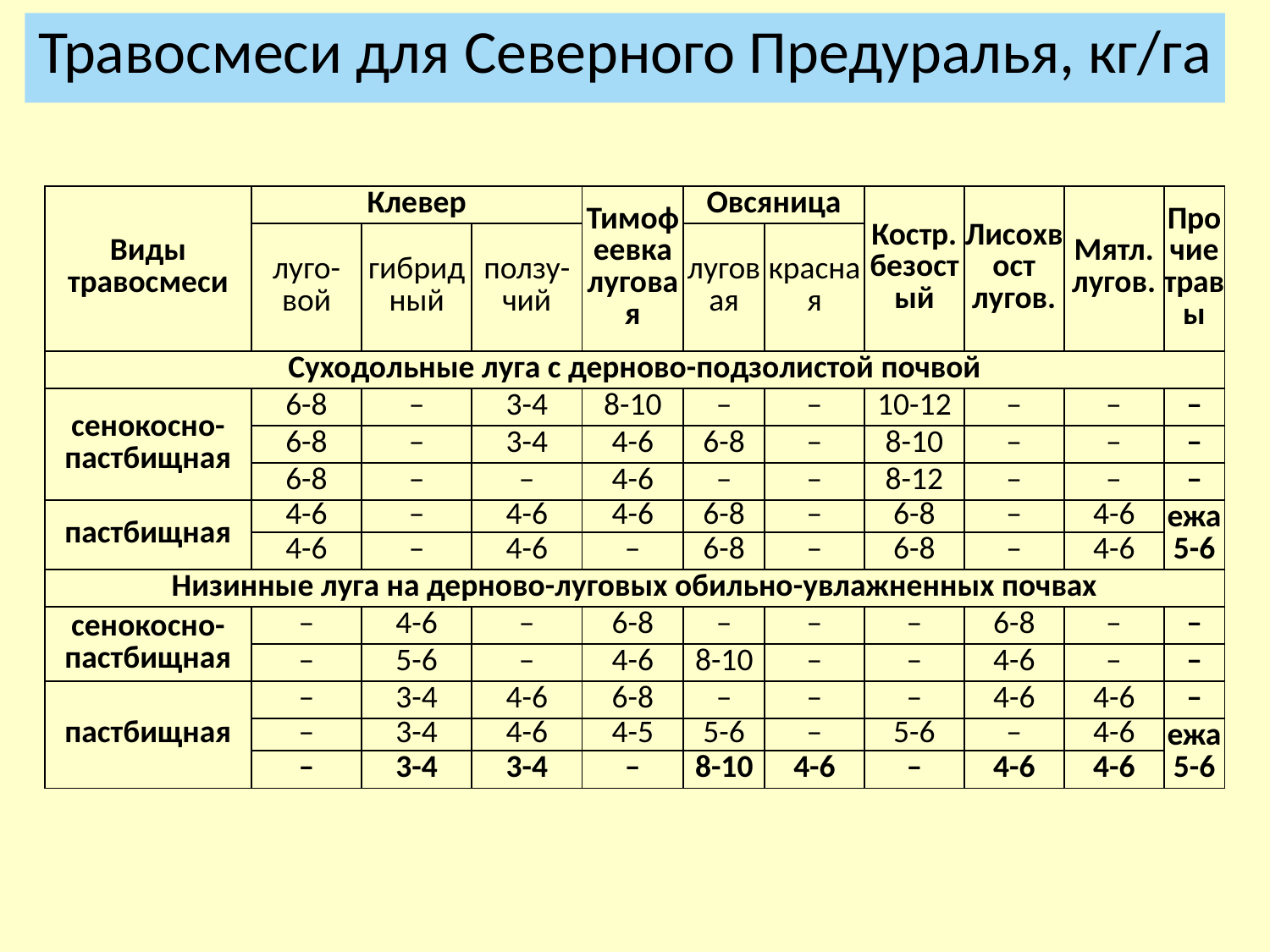

Травосмеси для Северного Предуралья, кг/га
| Виды травосмеси | Клевер |  |  | Тимофеевка луговая | Овсяница |  | Костр. безостый | Лисохвост лугов. | Мятл. лугов. | Прочие травы |
| --- | --- | --- | --- | --- | --- | --- | --- | --- | --- | --- |
|  | луго-вой | гибридный | ползу-чий |  | луговая | красная |  |  |  |  |
| Суходольные луга с дерново-подзолистой почвой |  |  |  |  |  |  |  |  |  |  |
| сенокосно-пастбищная | 6-8 | – | 3-4 | 8-10 | – | – | 10-12 | – | – | – |
|  | 6-8 | – | 3-4 | 4-6 | 6-8 | – | 8-10 | – | – | – |
|  | 6-8 | – | – | 4-6 | – | – | 8-12 | – | – | – |
| пастбищная | 4-6 | – | 4-6 | 4-6 | 6-8 | – | 6-8 | – | 4-6 | ежа 5-6 |
|  | 4-6 | – | 4-6 | – | 6-8 | – | 6-8 | – | 4-6 |  |
| Низинные луга на дерново-луговых обильно-увлажненных почвах |  |  |  |  |  |  |  |  |  |  |
| сенокосно-пастбищная | – | 4-6 | – | 6-8 | – | – | – | 6-8 | – | – |
|  | – | 5-6 | – | 4-6 | 8-10 | – | – | 4-6 | – | – |
| пастбищная | – | 3-4 | 4-6 | 6-8 | – | – | – | 4-6 | 4-6 | – |
|  | – | 3-4 | 4-6 | 4-5 | 5-6 | – | 5-6 | – | 4-6 | ежа 5-6 |
|  | – | 3-4 | 3-4 | – | 8-10 | 4-6 | – | 4-6 | 4-6 |  |